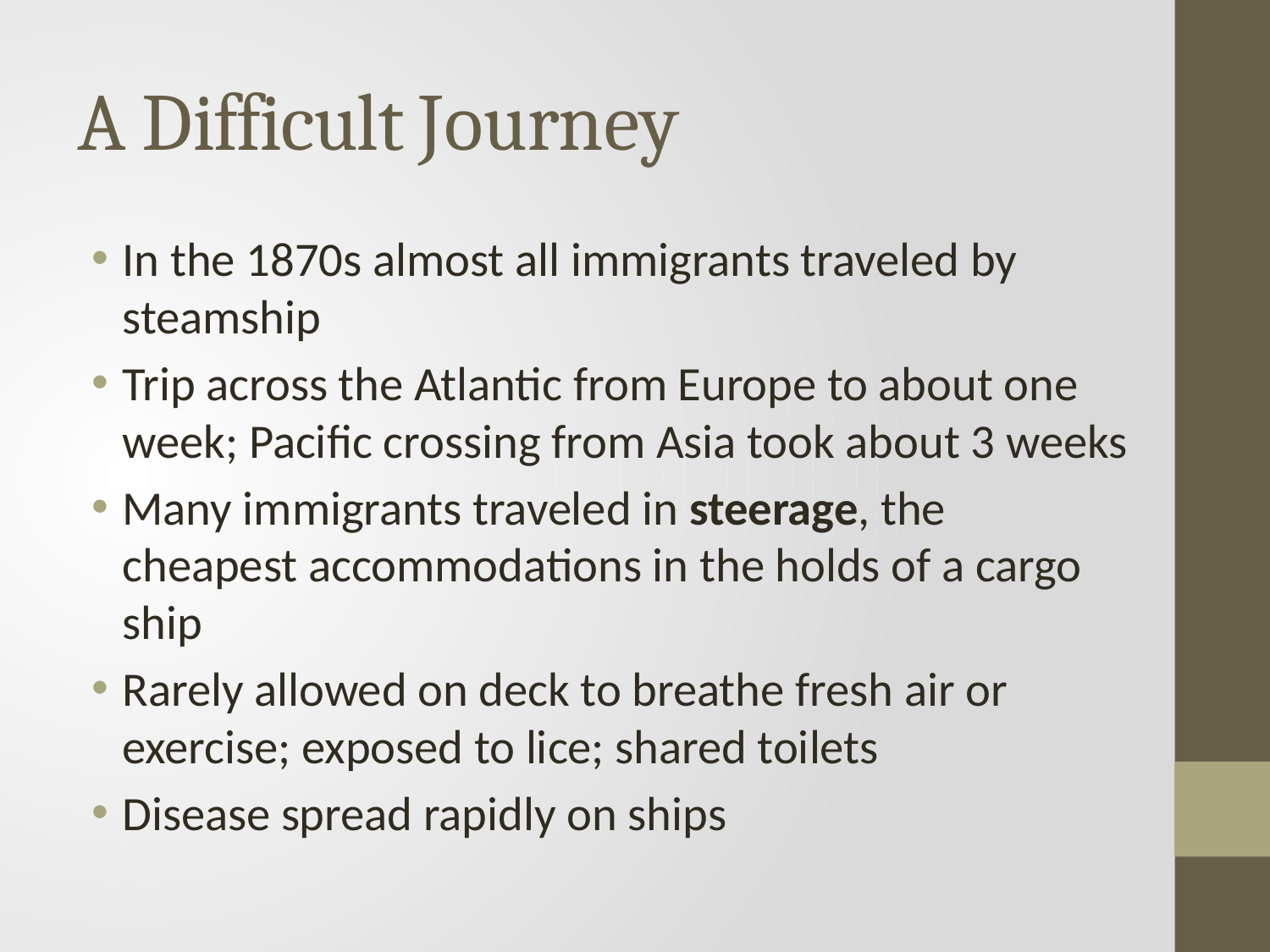

# A Difficult Journey
In the 1870s almost all immigrants traveled by steamship
Trip across the Atlantic from Europe to about one week; Pacific crossing from Asia took about 3 weeks
Many immigrants traveled in steerage, the cheapest accommodations in the holds of a cargo ship
Rarely allowed on deck to breathe fresh air or exercise; exposed to lice; shared toilets
Disease spread rapidly on ships